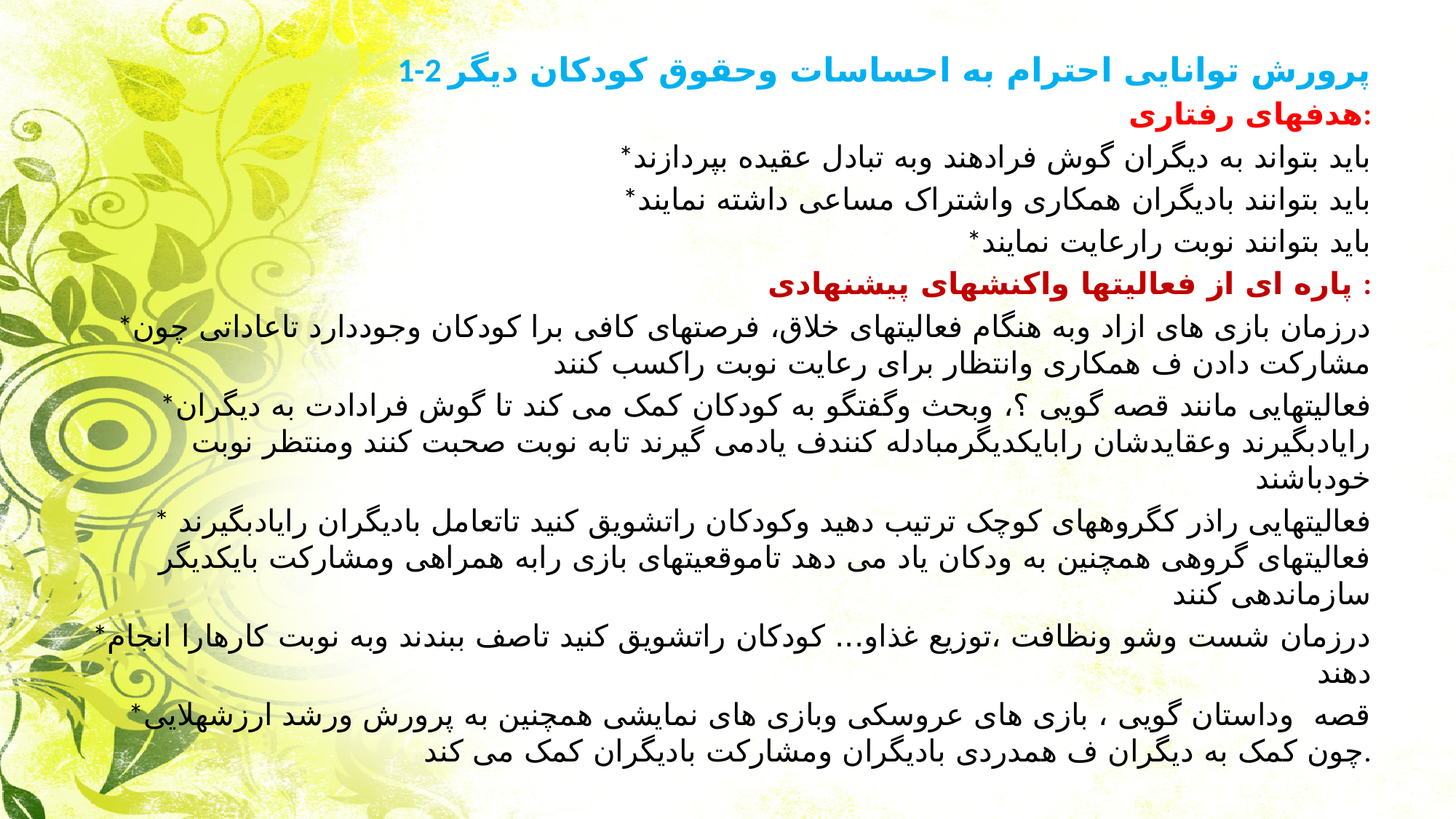

1-2 پرورش توانایی احترام به احساسات وحقوق کودکان دیگر
هدفهای رفتاری:
*باید بتواند به دیگران گوش فرادهند وبه تبادل عقیده بپردازند
*باید بتوانند بادیگران همکاری واشتراک مساعی داشته نمایند
*باید بتوانند نوبت رارعایت نمایند
پاره ای از فعالیتها واکنشهای پیشنهادی :
*درزمان بازی های ازاد وبه هنگام فعالیتهای خلاق، فرصتهای کافی برا کودکان وجوددارد تاعاداتی چون مشارکت دادن ف همکاری وانتظار برای رعایت نوبت راکسب کنند
*فعالیتهایی مانند قصه گویی ؟، وبحث وگفتگو به کودکان کمک می کند تا گوش فرادادت به دیگران رایادبگیرند وعقایدشان رابایکدیگرمبادله کنندف یادمی گیرند تابه نوبت صحبت کنند ومنتظر نوبت خودباشند
*فعالیتهایی راذر کگروههای کوچک ترتیب دهید وکودکان راتشویق کنید تاتعامل بادیگران رایادبگیرند  فعالیتهای گروهی همچنین به ودکان یاد می دهد تاموقعیتهای بازی رابه همراهی ومشارکت بایکدیگر سازماندهی کنند
*درزمان شست وشو ونظافت ،توزیع غذاو... کودکان راتشویق کنید تاصف ببندند وبه نوبت کارهارا انجام دهند
*قصه  وداستان گویی ، بازی های عروسکی وبازی های نمایشی همچنین به پرورش ورشد ارزشهلایی چون کمک به دیگران ف همدردی بادیگران ومشارکت بادیگران کمک می کند.